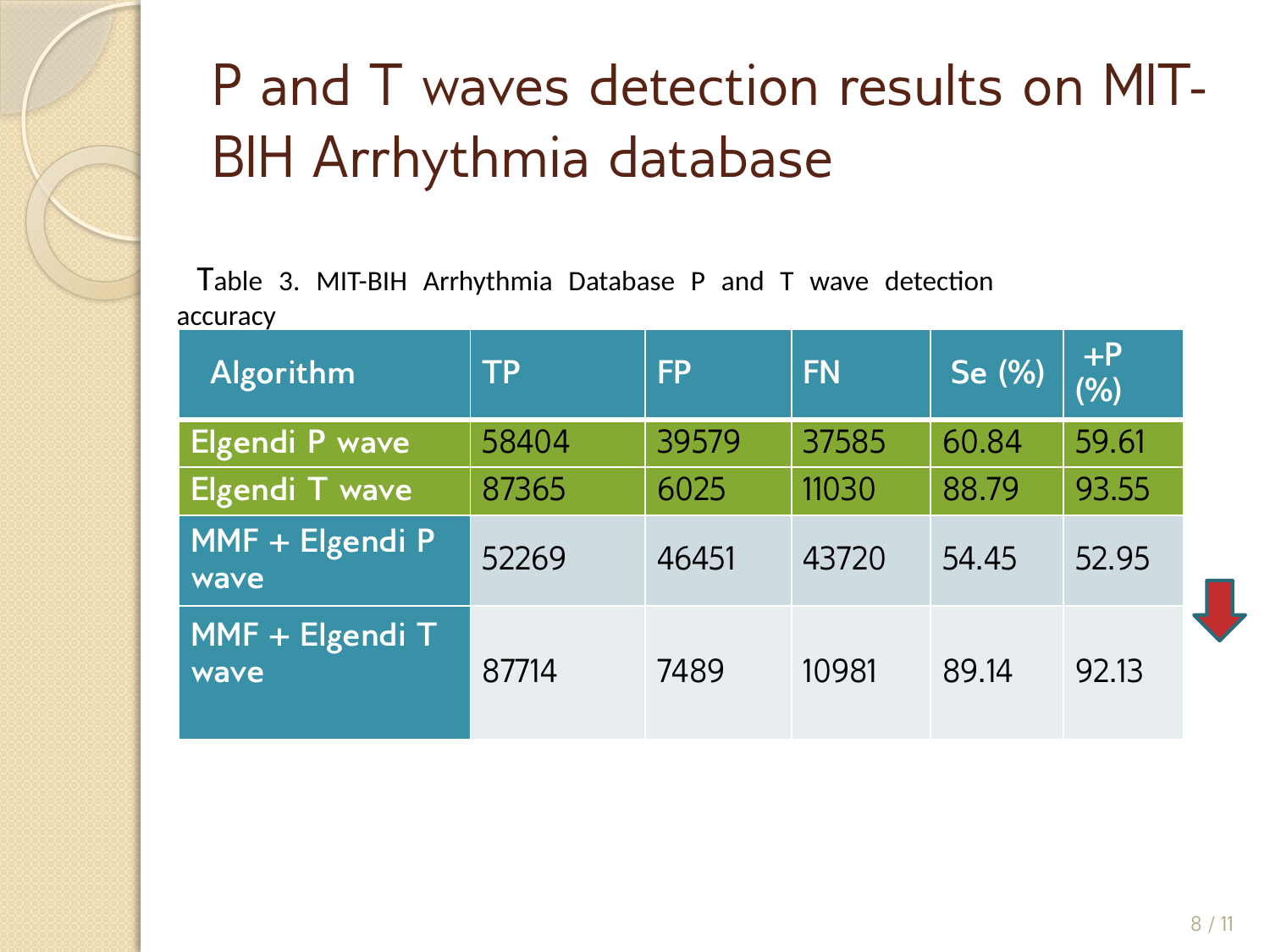

# P and T waves detection results on MIT-BIH Arrhythmia database

Table 3. MIT-BIH Arrhythmia Database P and T wave detection accuracy
| Algorithm | TP | FP | FN | Se (%) | +P (%) |
| --- | --- | --- | --- | --- | --- |
| Elgendi P wave | 58404 | 39579 | 37585 | 60.84 | 59.61 |
| Elgendi T wave | 87365 | 6025 | 11030 | 88.79 | 93.55 |
| MMF + Elgendi P wave | 52269 | 46451 | 43720 | 54.45 | 52.95 |
| MMF + Elgendi T wave | 87714 | 7489 | 10981 | 89.14 | 92.13 |

8 / 11